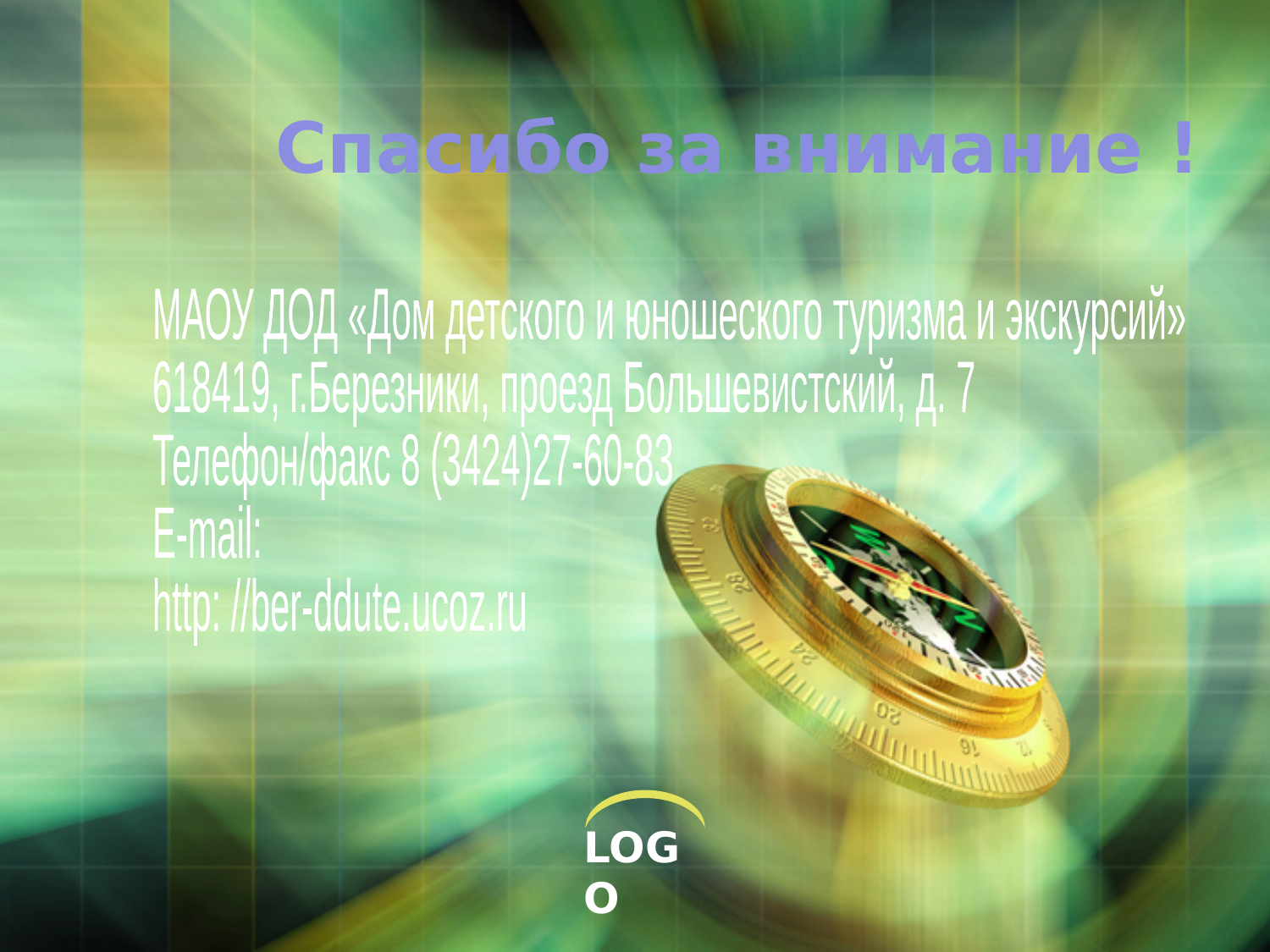

Спасибо за внимание !
МАОУ ДОД «Дом детского и юношеского туризма и экскурсий»
618419, г.Березники, проезд Большевистский, д. 7
Телефон/факс 8 (3424)27-60-83
E-mail: ber_ddute@mail.ru
http: //ber-ddute.ucoz.ru